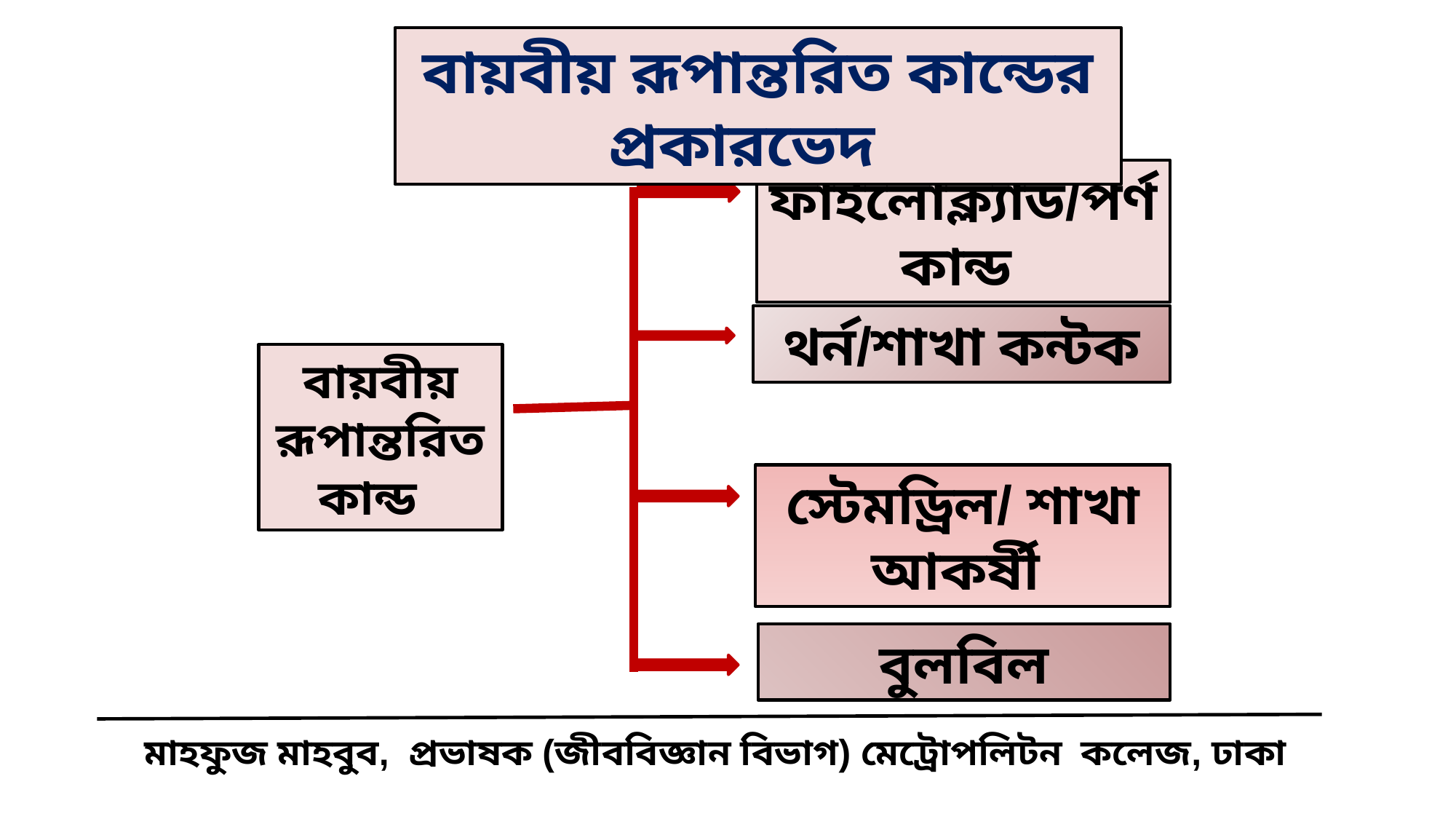

বায়বীয় রূপান্তরিত কান্ডের প্রকারভেদ
ফাইলোক্ল্যাড/পর্ণ কান্ড

থর্ন/শাখা কন্টক

বায়বীয় রূপান্তরিত কান্ড
স্টেমড্রিল/ শাখা আকর্ষী

বুলবিল